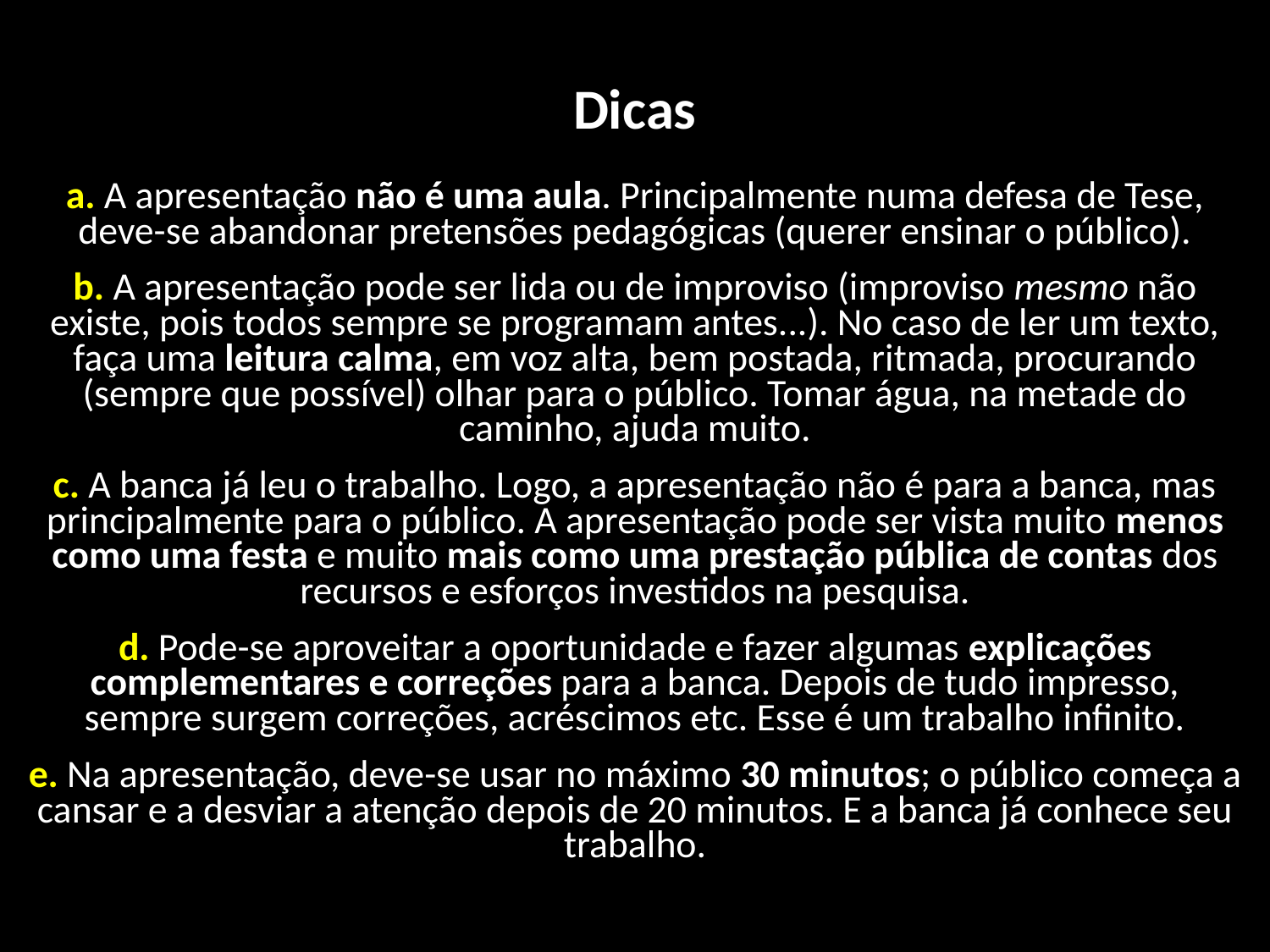

Dicas

a. A apresentação não é uma aula. Principalmente numa defesa de Tese, deve-se abandonar pretensões pedagógicas (querer ensinar o público).
b. A apresentação pode ser lida ou de improviso (improviso mesmo não existe, pois todos sempre se programam antes...). No caso de ler um texto, faça uma leitura calma, em voz alta, bem postada, ritmada, procurando (sempre que possível) olhar para o público. Tomar água, na metade do caminho, ajuda muito.
c. A banca já leu o trabalho. Logo, a apresentação não é para a banca, mas principalmente para o público. A apresentação pode ser vista muito menos como uma festa e muito mais como uma prestação pública de contas dos recursos e esforços investidos na pesquisa.
d. Pode-se aproveitar a oportunidade e fazer algumas explicações complementares e correções para a banca. Depois de tudo impresso, sempre surgem correções, acréscimos etc. Esse é um trabalho infinito.
e. Na apresentação, deve-se usar no máximo 30 minutos; o público começa a cansar e a desviar a atenção depois de 20 minutos. E a banca já conhece seu trabalho.